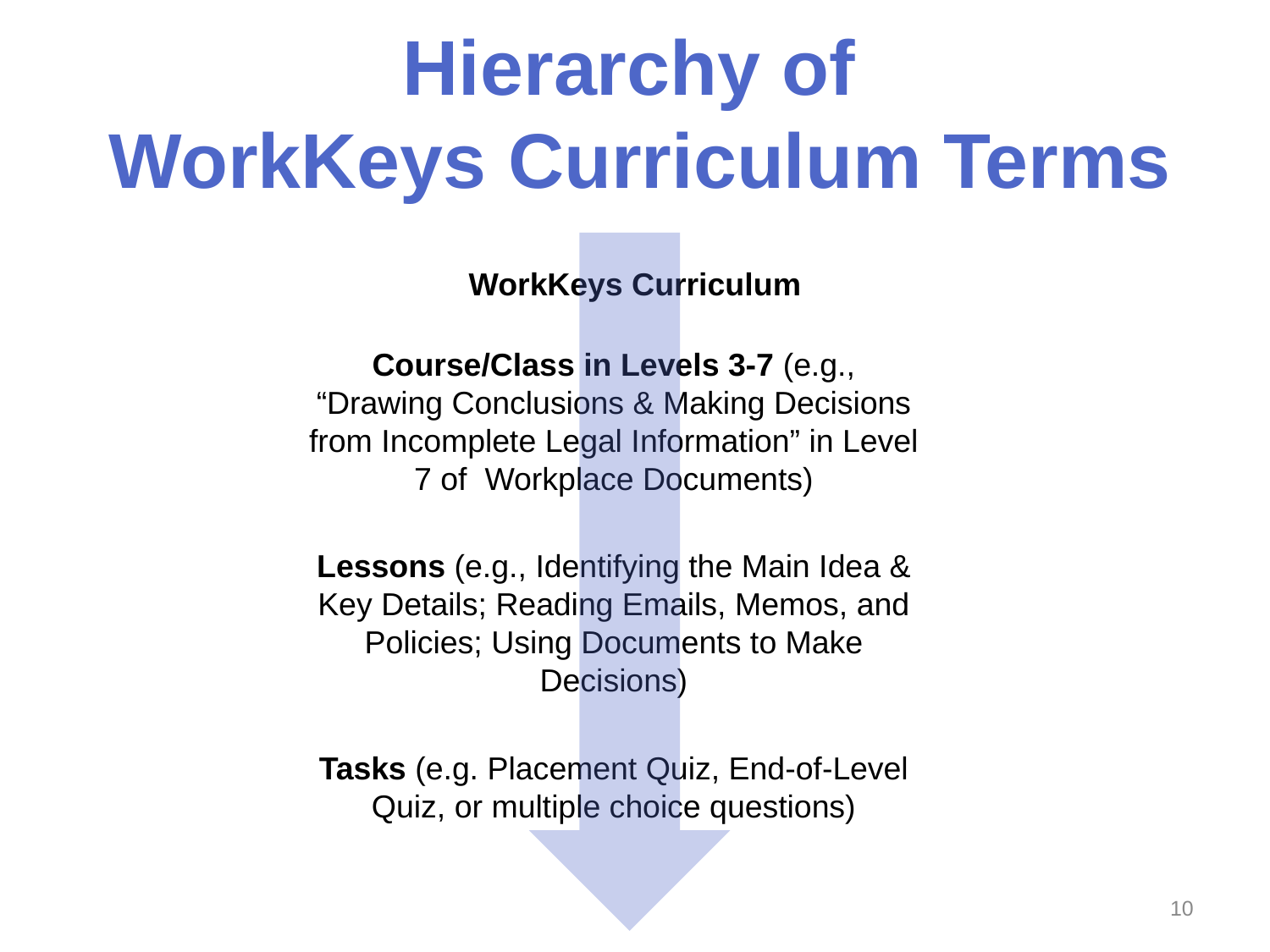

# Hierarchy of WorkKeys Curriculum Terms

WorkKeys Curriculum
Course/Class in Levels 3-7 (e.g., “Drawing Conclusions & Making Decisions from Incomplete Legal Information” in Level 7 of  Workplace Documents)
Lessons (e.g., Identifying the Main Idea & Key Details; Reading Emails, Memos, and Policies; Using Documents to Make Decisions)
Tasks (e.g. Placement Quiz, End-of-Level Quiz, or multiple choice questions)
10